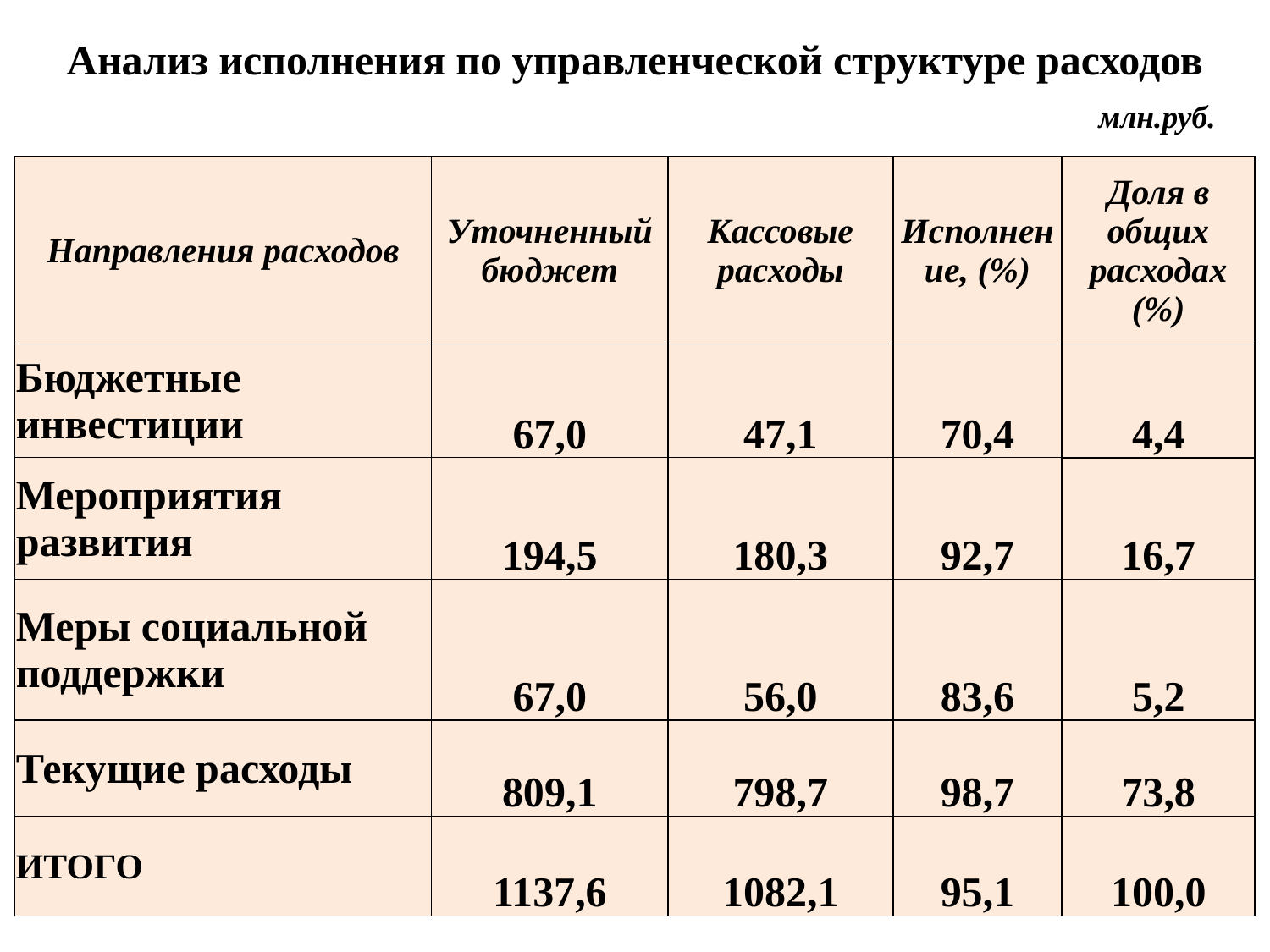

Анализ исполнения по управленческой структуре расходов
млн.руб.
| Направления расходов | Уточненный бюджет | Кассовые расходы | Исполнение, (%) | Доля в общих расходах (%) |
| --- | --- | --- | --- | --- |
| Бюджетные инвестиции | 67,0 | 47,1 | 70,4 | 4,4 |
| Мероприятия развития | 194,5 | 180,3 | 92,7 | 16,7 |
| Меры социальной поддержки | 67,0 | 56,0 | 83,6 | 5,2 |
| Текущие расходы | 809,1 | 798,7 | 98,7 | 73,8 |
| ИТОГО | 1137,6 | 1082,1 | 95,1 | 100,0 |